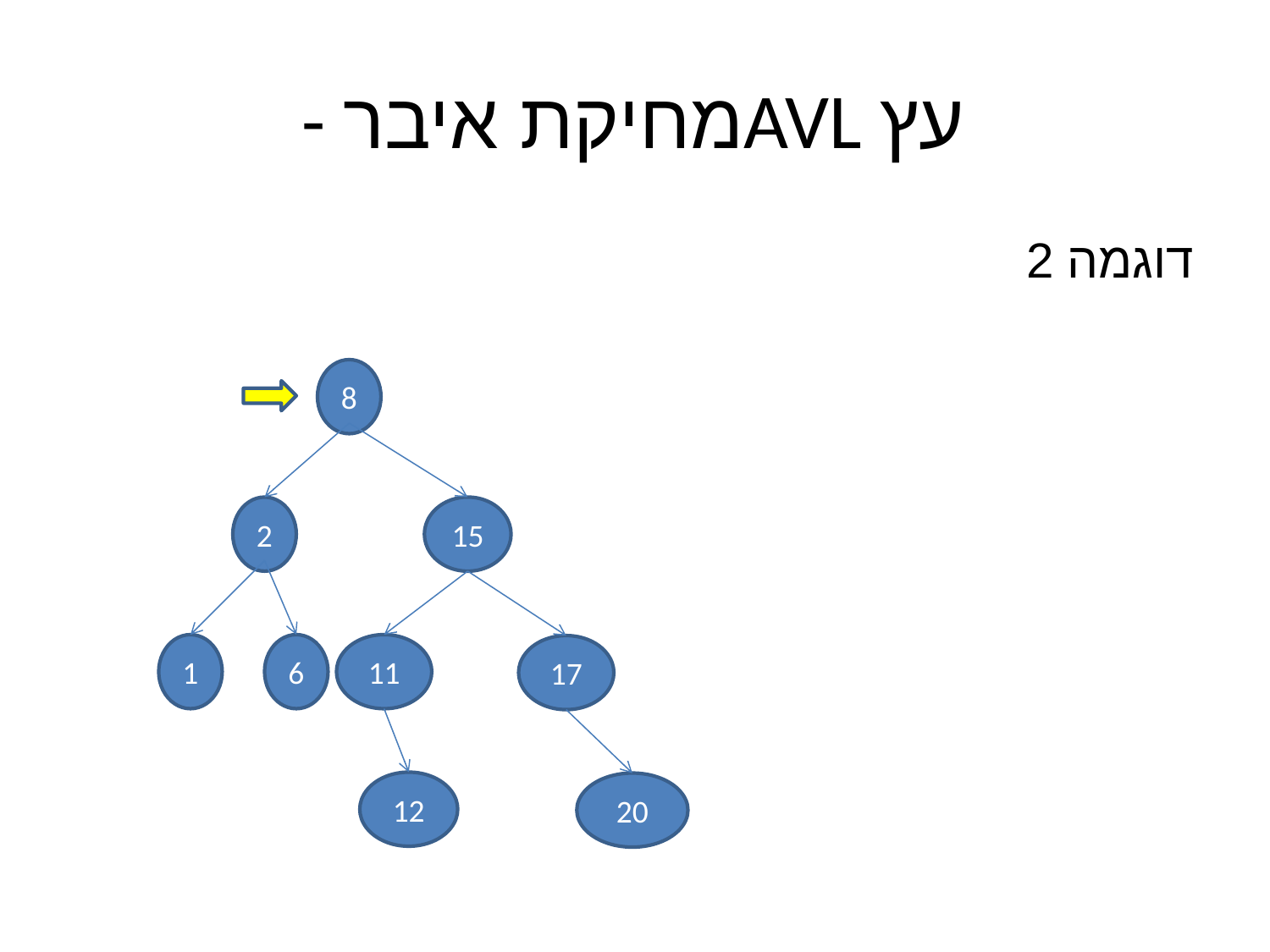

# - מחיקת איברAVL עץ
דוגמה 2

8

2
15
1
6
11
17
12
20